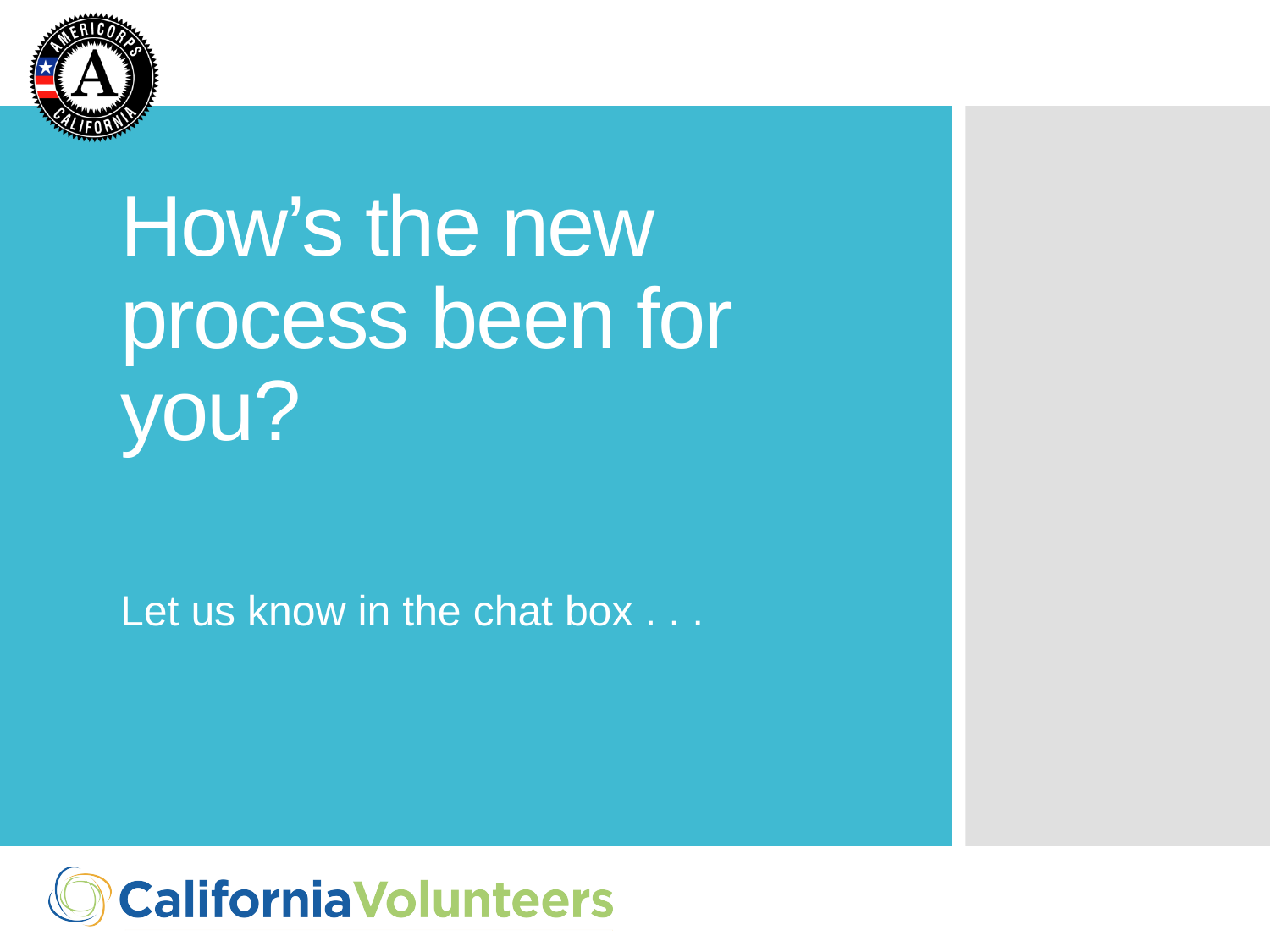

# How’s the new process been for you?
Let us know in the chat box . . .